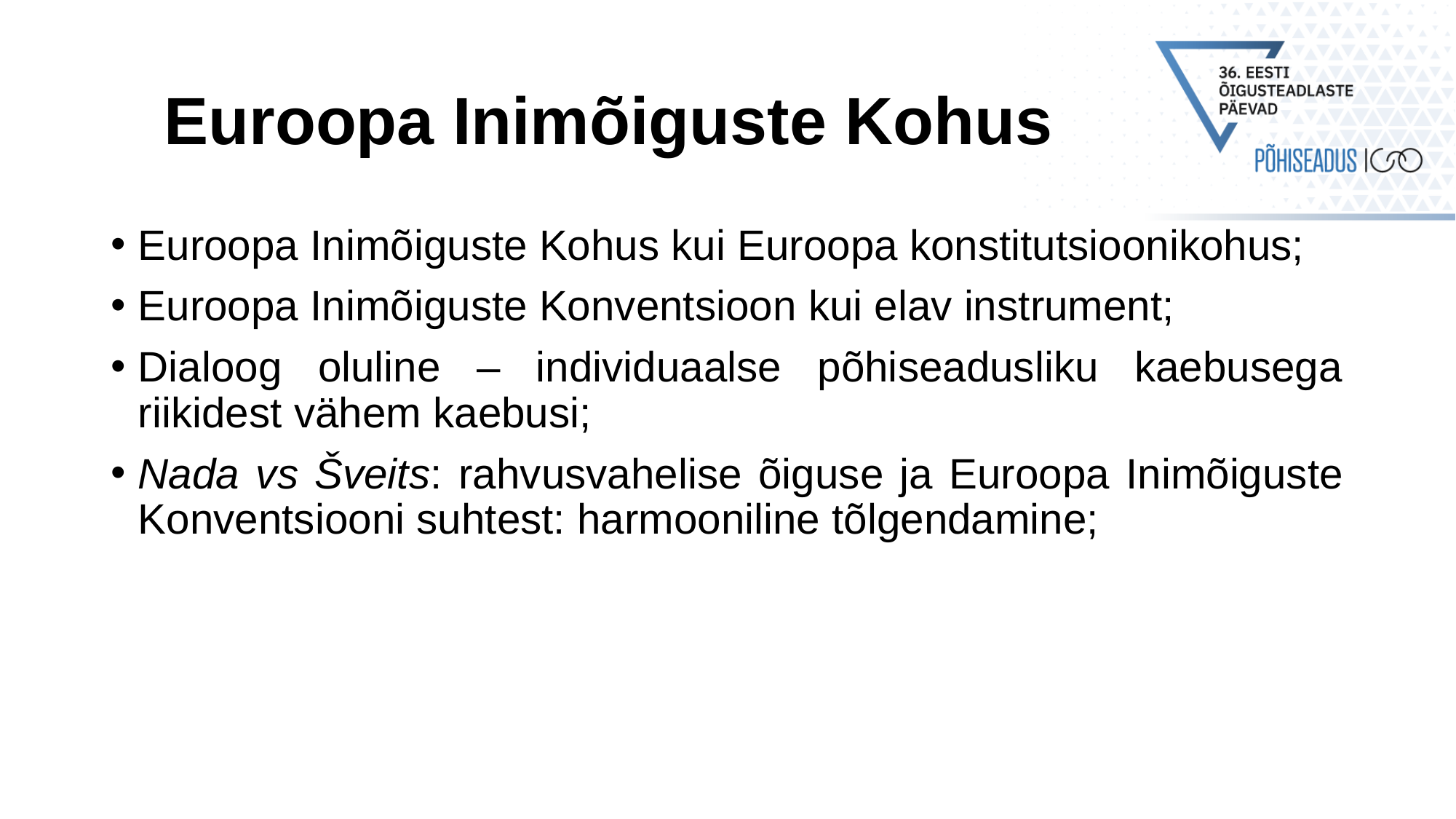

# Euroopa Inimõiguste Kohus
Euroopa Inimõiguste Kohus kui Euroopa konstitutsioonikohus;
Euroopa Inimõiguste Konventsioon kui elav instrument;
Dialoog oluline – individuaalse põhiseadusliku kaebusega riikidest vähem kaebusi;
Nada vs Šveits: rahvusvahelise õiguse ja Euroopa Inimõiguste Konventsiooni suhtest: harmooniline tõlgendamine;